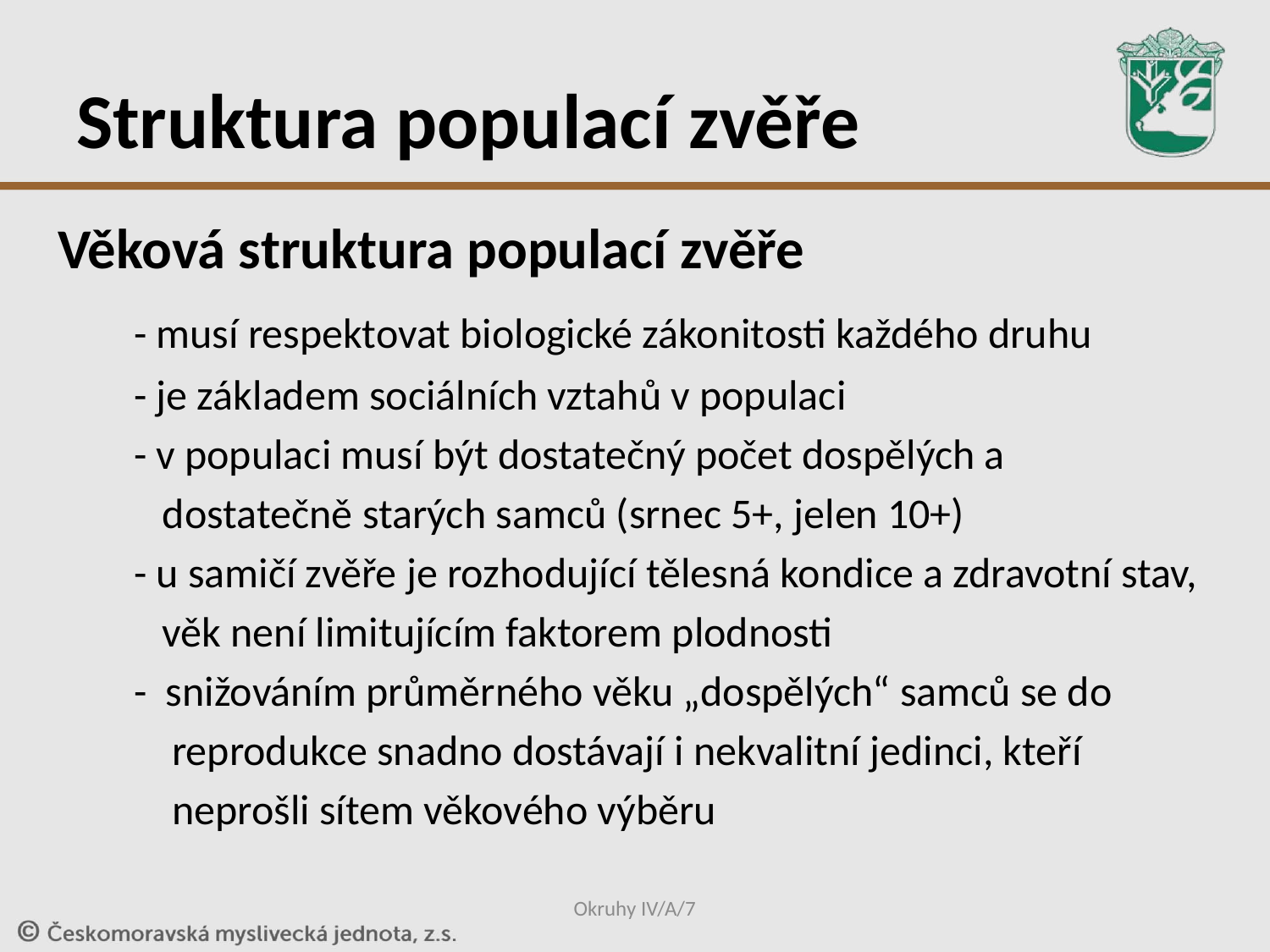

# Struktura populací zvěře
Věková struktura populací zvěře
      - musí respektovat biologické zákonitosti každého druhu
        - je základem sociálních vztahů v populaci
        - v populaci musí být dostatečný počet dospělých a
           dostatečně starých samců (srnec 5+, jelen 10+)
        - u samičí zvěře je rozhodující tělesná kondice a zdravotní stav,
           věk není limitujícím faktorem plodnosti
        -  snižováním průměrného věku „dospělých“ samců se do
            reprodukce snadno dostávají i nekvalitní jedinci, kteří
            neprošli sítem věkového výběru
Okruhy IV/A/7